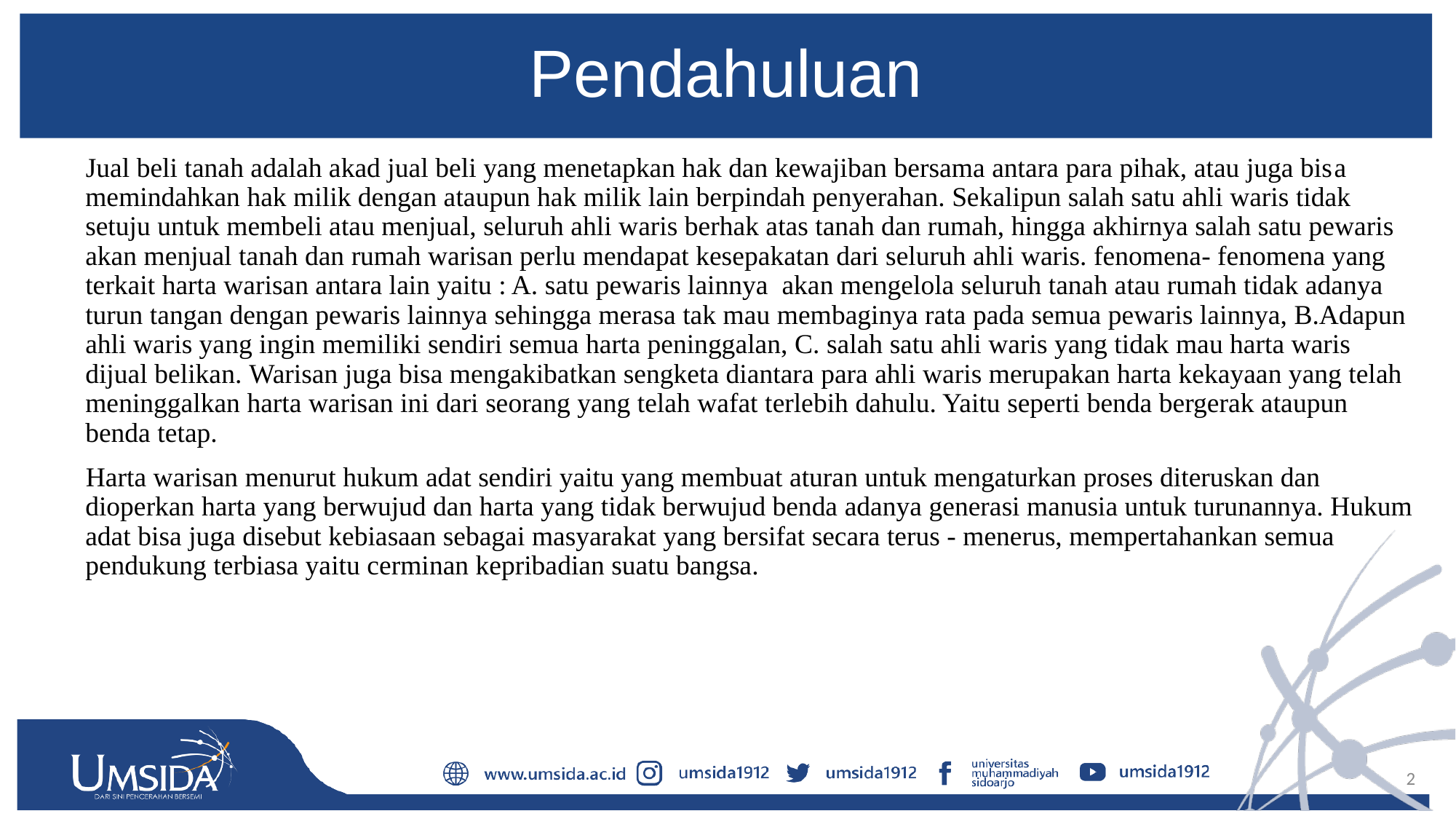

# Pendahuluan
    Jual beli tanah adalah akad jual beli yang menetapkan hak dan kewajiban bersama antara para pihak, atau juga bisa memindahkan hak milik dengan ataupun hak milik lain berpindah penyerahan. Sekalipun salah satu ahli waris tidak setuju untuk membeli atau menjual, seluruh ahli waris berhak atas tanah dan rumah, hingga akhirnya salah satu pewaris akan menjual tanah dan rumah warisan perlu mendapat kesepakatan dari seluruh ahli waris. fenomena- fenomena yang terkait harta warisan antara lain yaitu : A. satu pewaris lainnya  akan mengelola seluruh tanah atau rumah tidak adanya turun tangan dengan pewaris lainnya sehingga merasa tak mau membaginya rata pada semua pewaris lainnya, B.Adapun ahli waris yang ingin memiliki sendiri semua harta peninggalan, C. salah satu ahli waris yang tidak mau harta waris dijual belikan. Warisan juga bisa mengakibatkan sengketa diantara para ahli waris merupakan harta kekayaan yang telah meninggalkan harta warisan ini dari seorang yang telah wafat terlebih dahulu. Yaitu seperti benda bergerak ataupun benda tetap.
    Harta warisan menurut hukum adat sendiri yaitu yang membuat aturan untuk mengaturkan proses diteruskan dan dioperkan harta yang berwujud dan harta yang tidak berwujud benda adanya generasi manusia untuk turunannya. Hukum adat bisa juga disebut kebiasaan sebagai masyarakat yang bersifat secara terus - menerus, mempertahankan semua pendukung terbiasa yaitu cerminan kepribadian suatu bangsa.